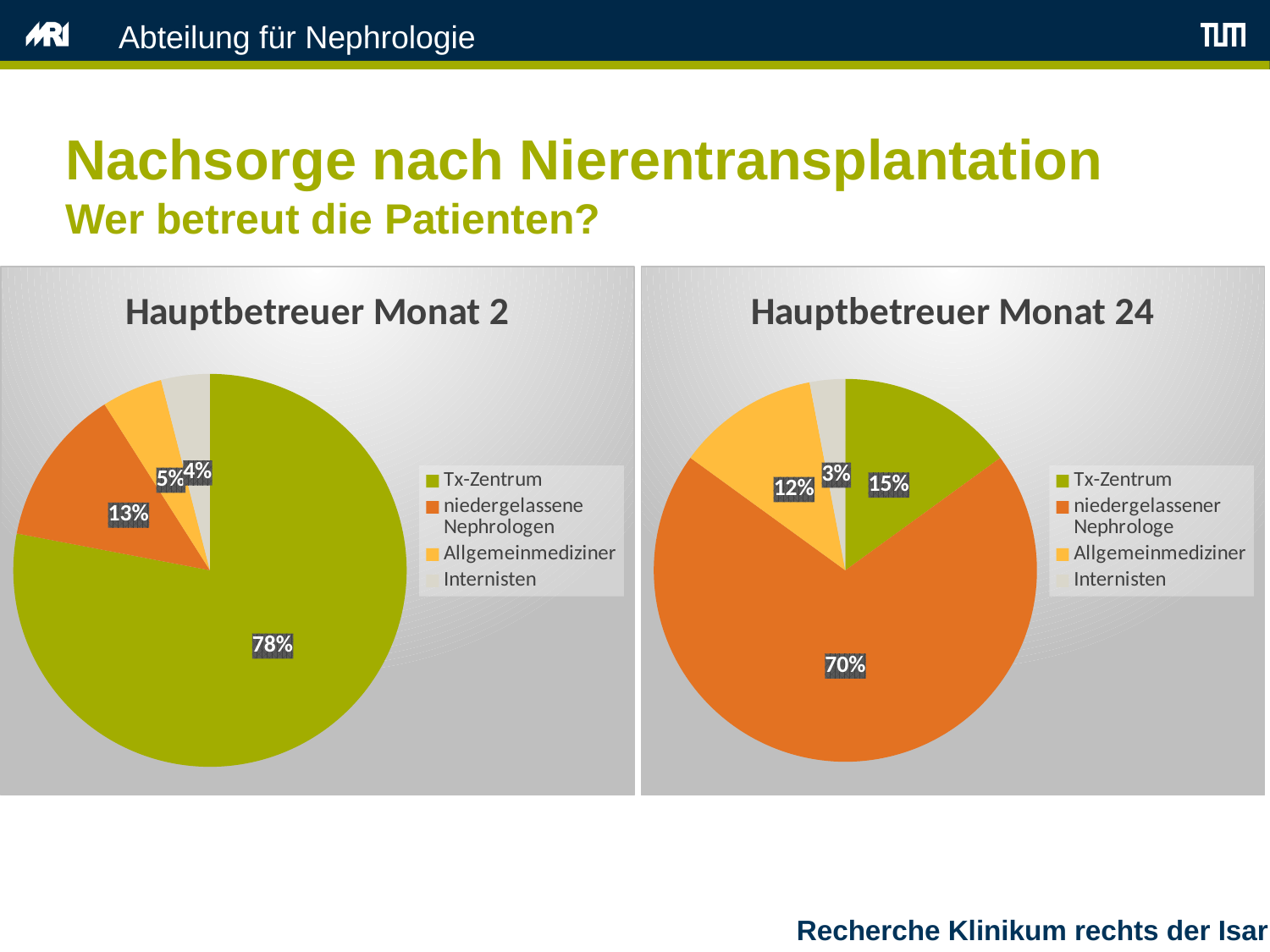

Abteilung für Nephrologie
Nachsorge nach Nierentransplantation
Wer betreut die Patienten?

### Chart: Hauptbetreuer Monat 2

| Category | Hauptbetreuer Moant  2 |
|---|---|
| Tx-Zentrum | 78.0 |
| niedergelassene Nephrologen | 13.0 |
| Allgemeinmediziner | 5.0 |
| Internisten | 4.0 |

### Chart:

| Category | Hauptbetreuer Monat 24 |
|---|---|
| Tx-Zentrum | 15.0 |
| niedergelassener Nephrologe | 70.0 |
| Allgemeinmediziner | 12.0 |
| Internisten | 3.0 |
Recherche Klinikum rechts der Isar